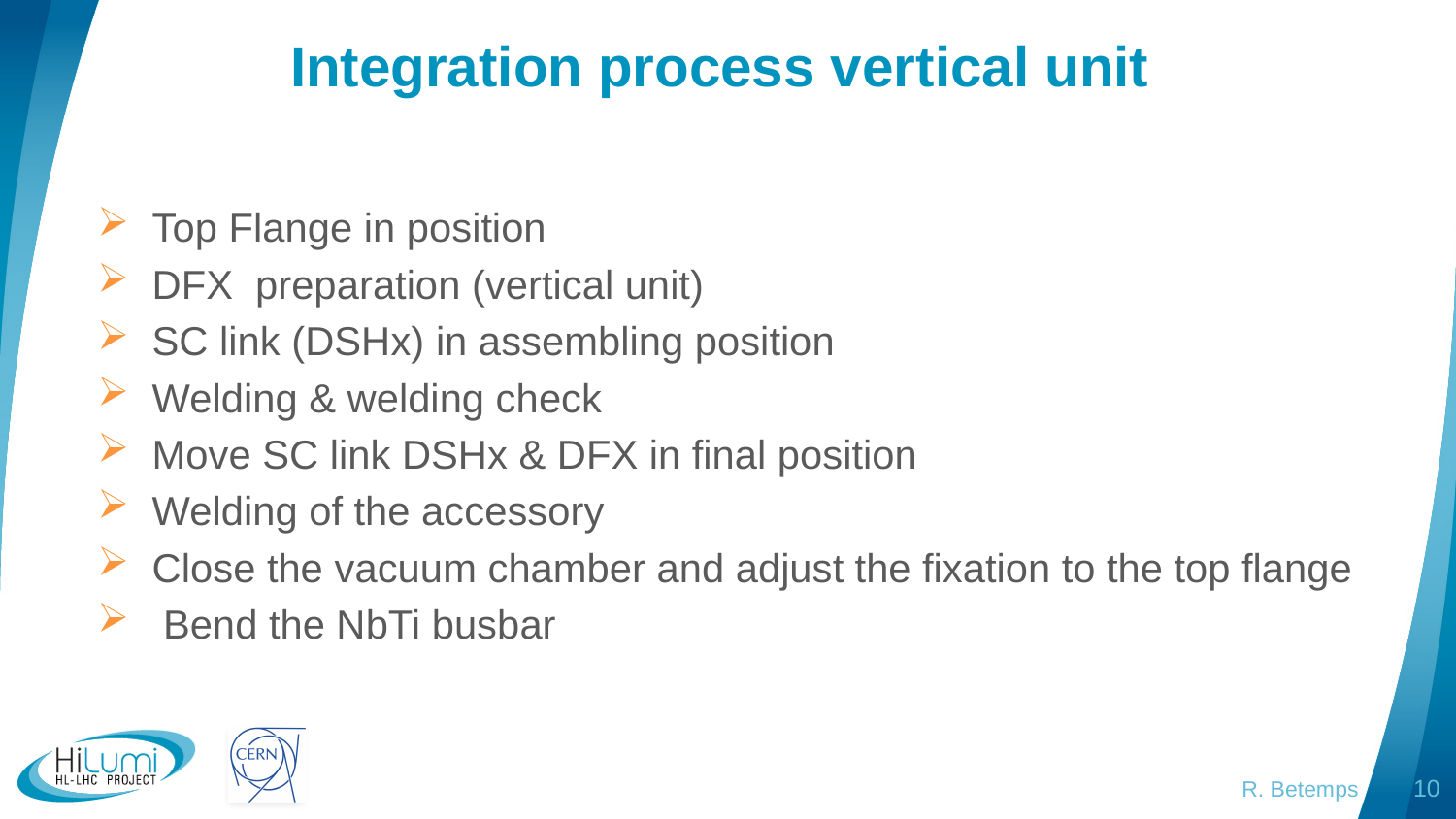

# Integration process vertical unit

Top Flange in position
DFX  preparation (vertical unit)
SC link (DSHx) in assembling position
Welding & welding check
Move SC link DSHx & DFX in final position
Welding of the accessory
Close the vacuum chamber and adjust the fixation to the top flange
 Bend the NbTi busbar
R. Betemps
10